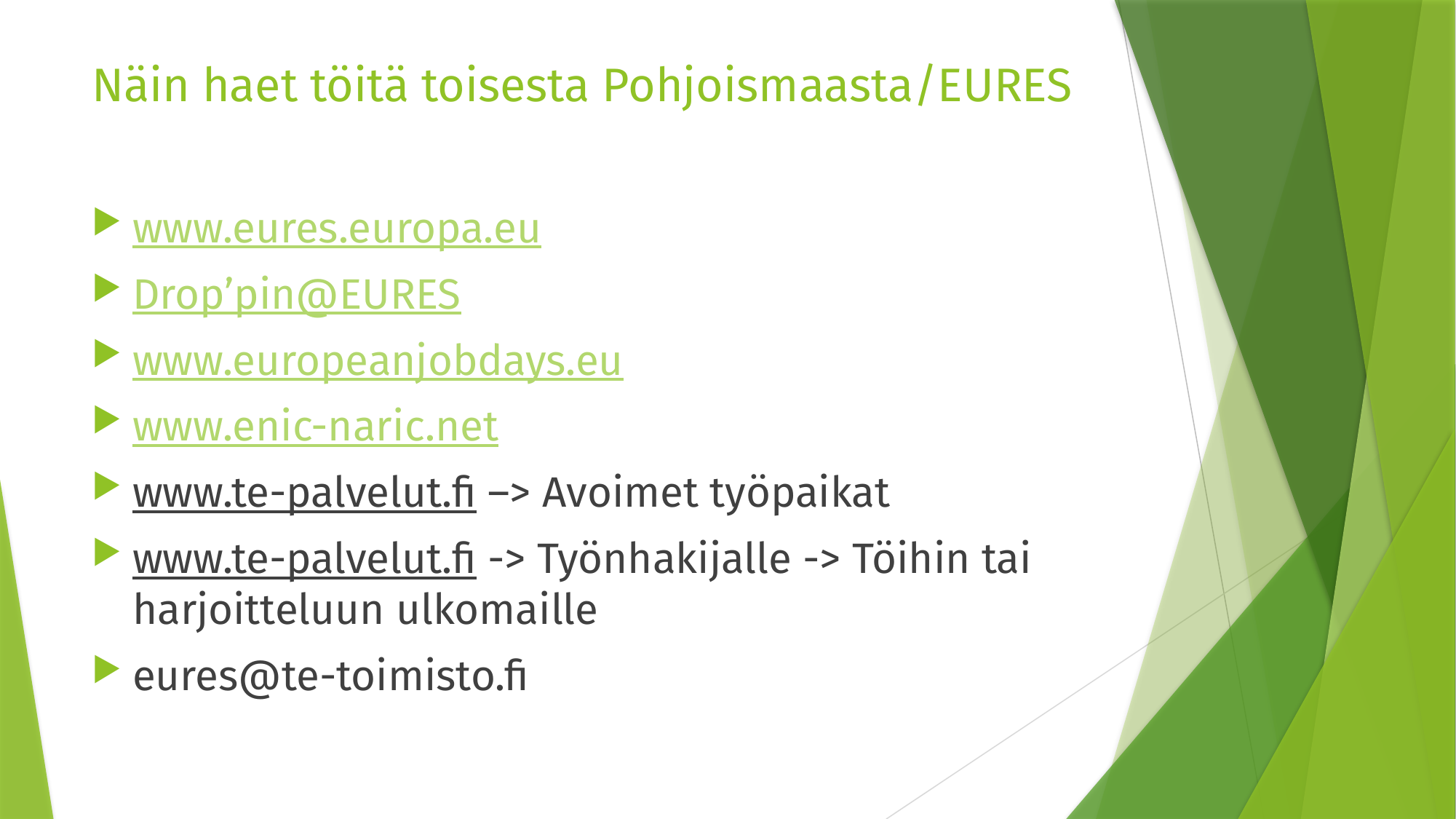

# Näin haet töitä toisesta Pohjoismaasta/EURES
www.eures.europa.eu
Drop’pin@EURES
www.europeanjobdays.eu
www.enic-naric.net
www.te-palvelut.fi –> Avoimet työpaikat
www.te-palvelut.fi -> Työnhakijalle -> Töihin tai harjoitteluun ulkomaille
eures@te-toimisto.fi